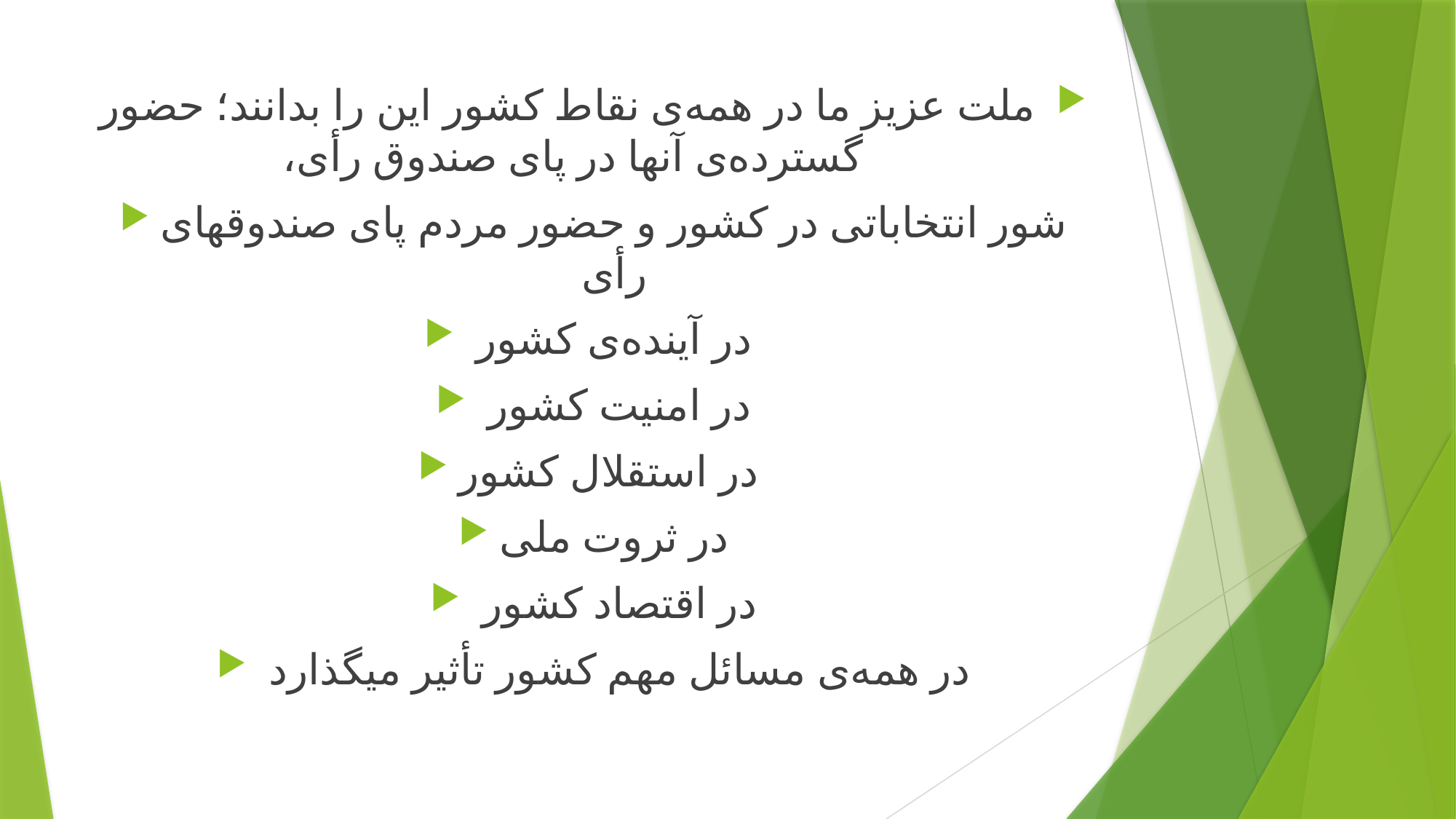

#
 ملت عزیز ما در همه‌ی نقاط کشور این را بدانند؛ حضور گسترده‌ی آنها در پای صندوق رأی،
شور انتخاباتی در کشور و حضور مردم پای صندوقهای رأی
 در آینده‌ی کشور
 در امنیت کشور
در استقلال کشور
در ثروت ملی
 در اقتصاد کشور
 در همه‌ی مسائل مهم کشور تأثیر میگذارد